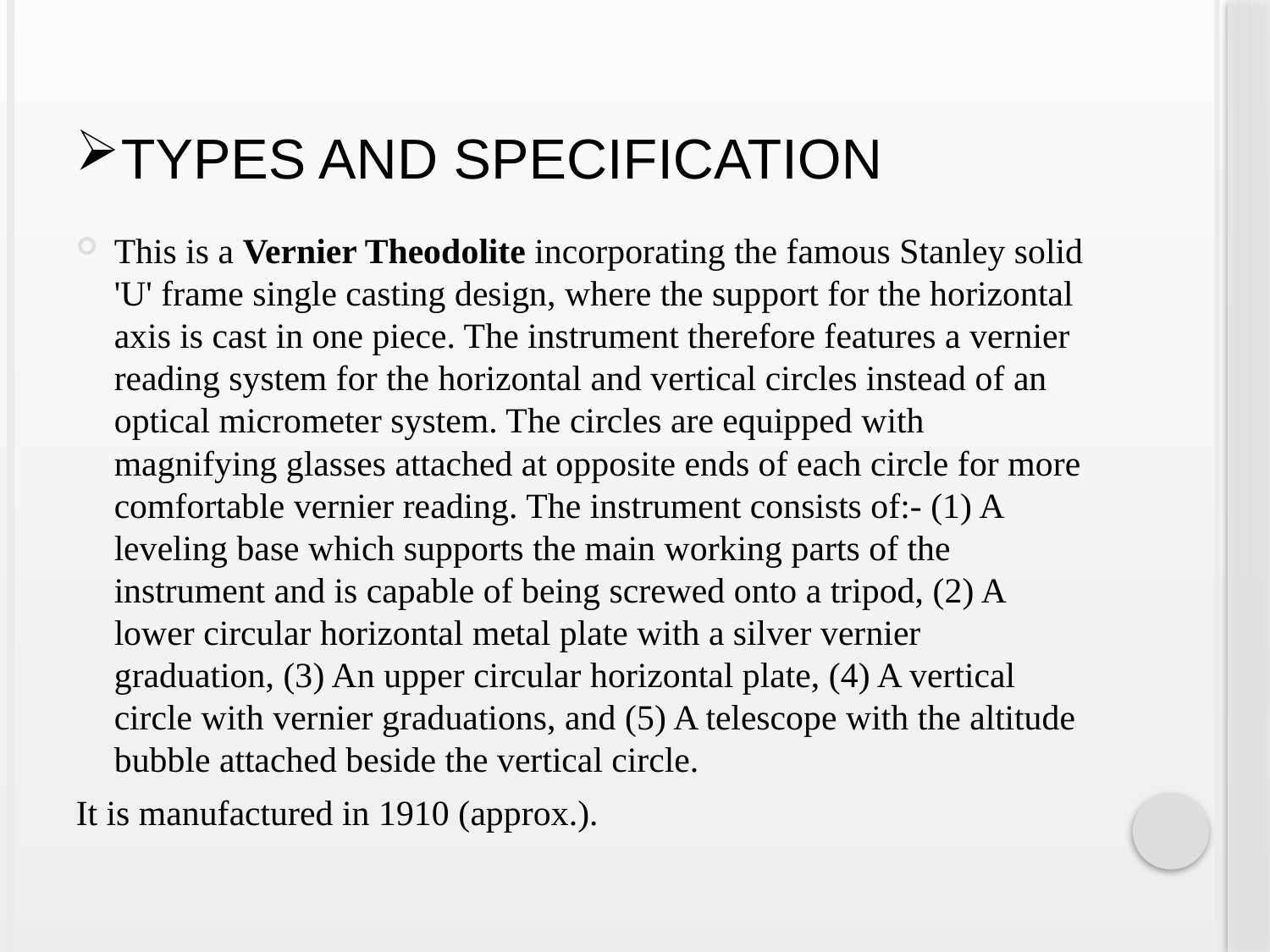

# Types and specification
This is a Vernier Theodolite incorporating the famous Stanley solid 'U' frame single casting design, where the support for the horizontal axis is cast in one piece. The instrument therefore features a vernier reading system for the horizontal and vertical circles instead of an optical micrometer system. The circles are equipped with magnifying glasses attached at opposite ends of each circle for more comfortable vernier reading. The instrument consists of:- (1) A leveling base which supports the main working parts of the instrument and is capable of being screwed onto a tripod, (2) A lower circular horizontal metal plate with a silver vernier graduation, (3) An upper circular horizontal plate, (4) A vertical circle with vernier graduations, and (5) A telescope with the altitude bubble attached beside the vertical circle.
It is manufactured in 1910 (approx.).